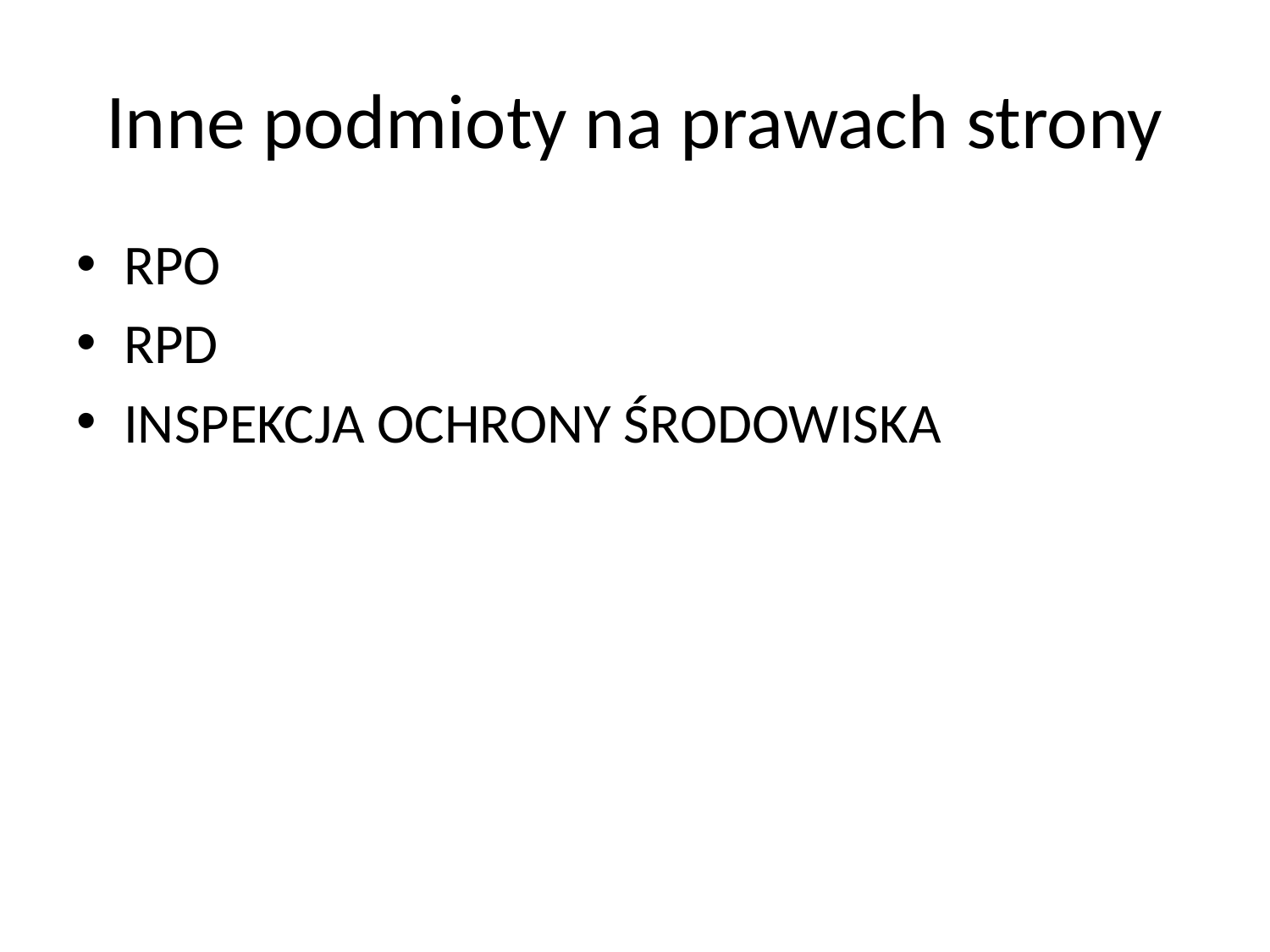

# Inne podmioty na prawach strony
RPO
RPD
INSPEKCJA OCHRONY ŚRODOWISKA